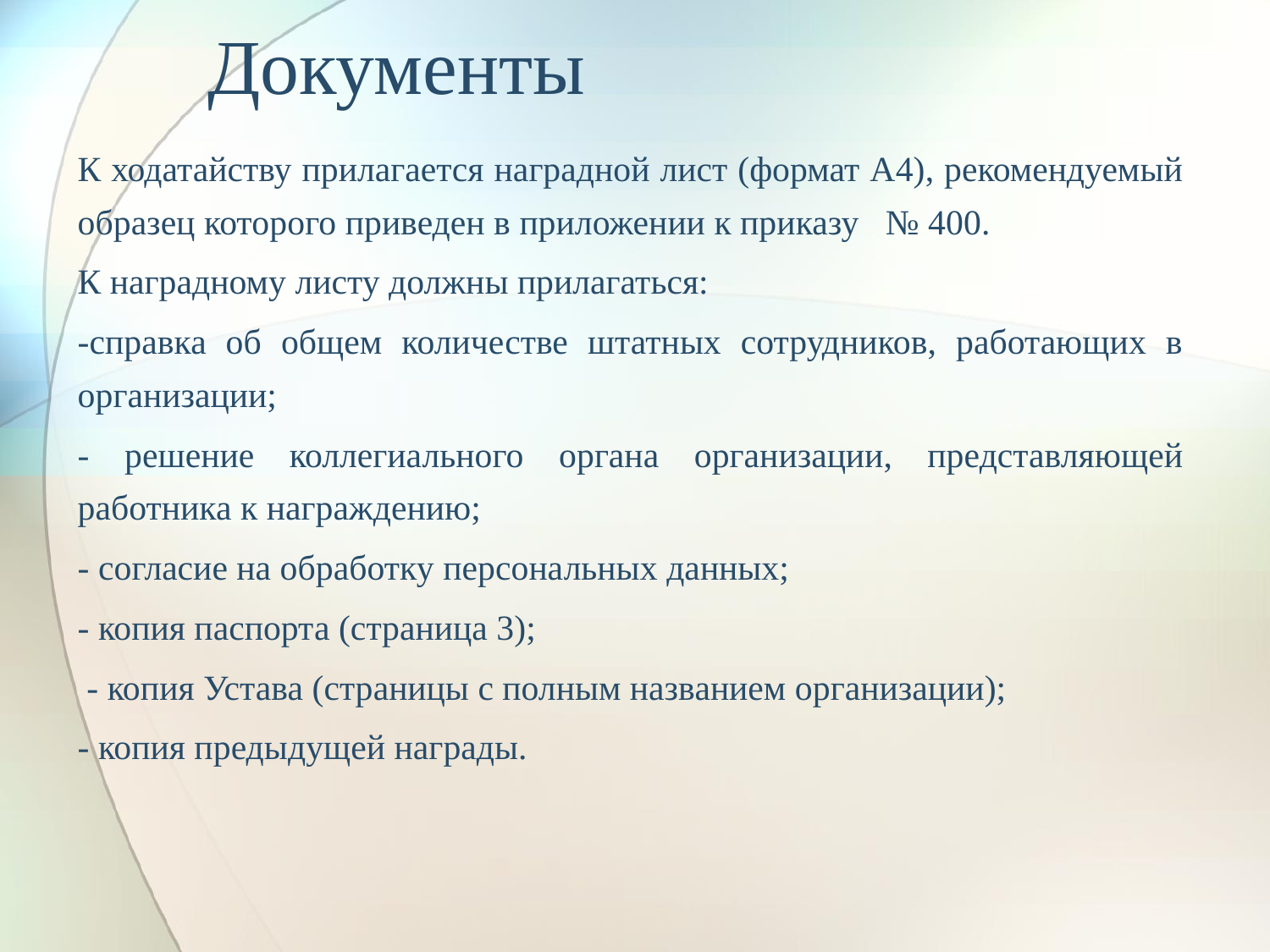

# Документы
К ходатайству прилагается наградной лист (формат А4), рекомендуемый образец которого приведен в приложении к приказу   № 400.
К наградному листу должны прилагаться:
-справка об общем количестве штатных сотрудников, работающих в организации;
- решение коллегиального органа организации, представляющей работника к награждению;
- согласие на обработку персональных данных;
- копия паспорта (страница 3);
 - копия Устава (страницы с полным названием организации);
- копия предыдущей награды.